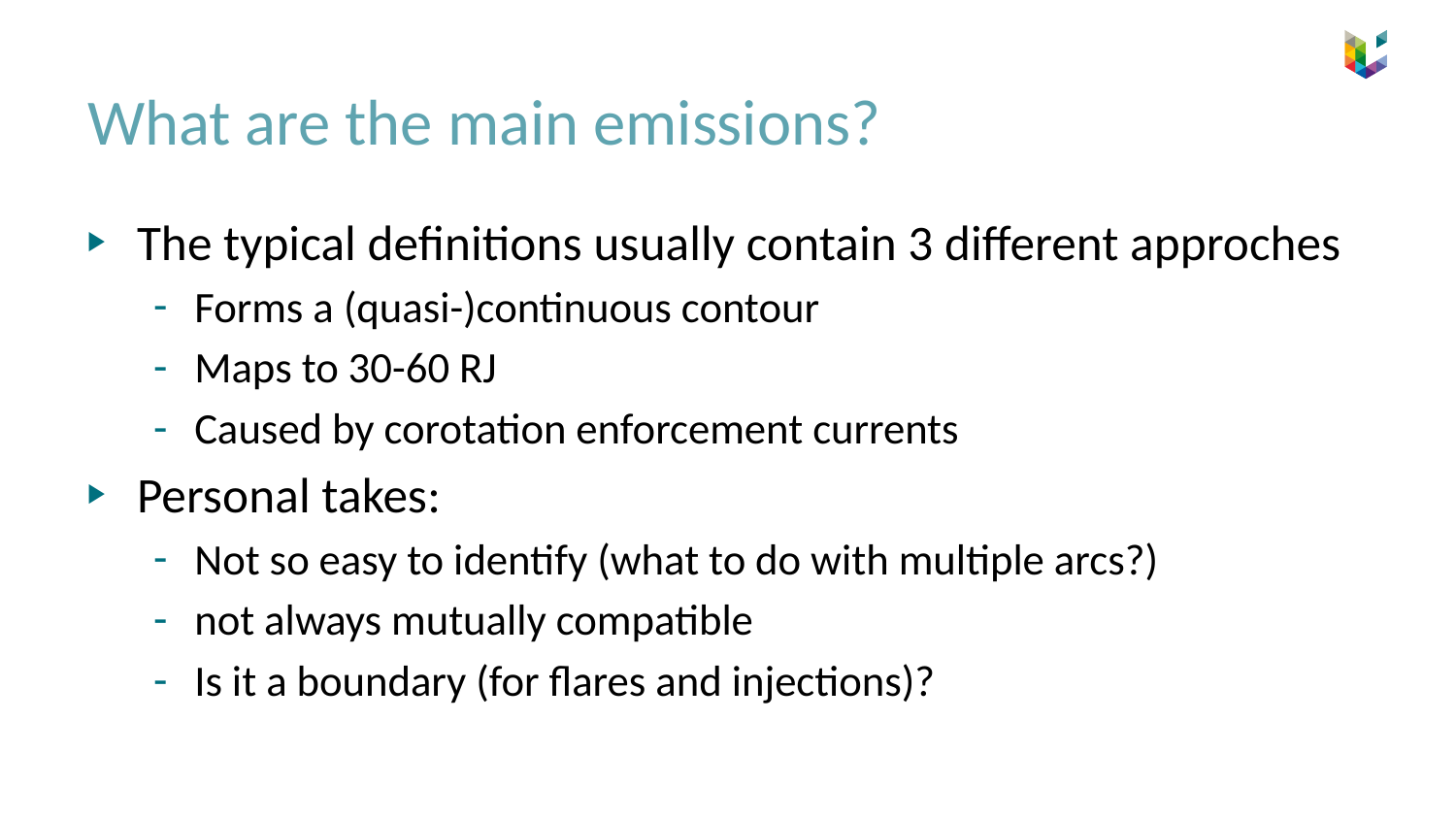

# What are the main emissions?
The typical definitions usually contain 3 different approches
Forms a (quasi-)continuous contour
Maps to 30-60 RJ
Caused by corotation enforcement currents
Personal takes:
Not so easy to identify (what to do with multiple arcs?)
not always mutually compatible
Is it a boundary (for flares and injections)?